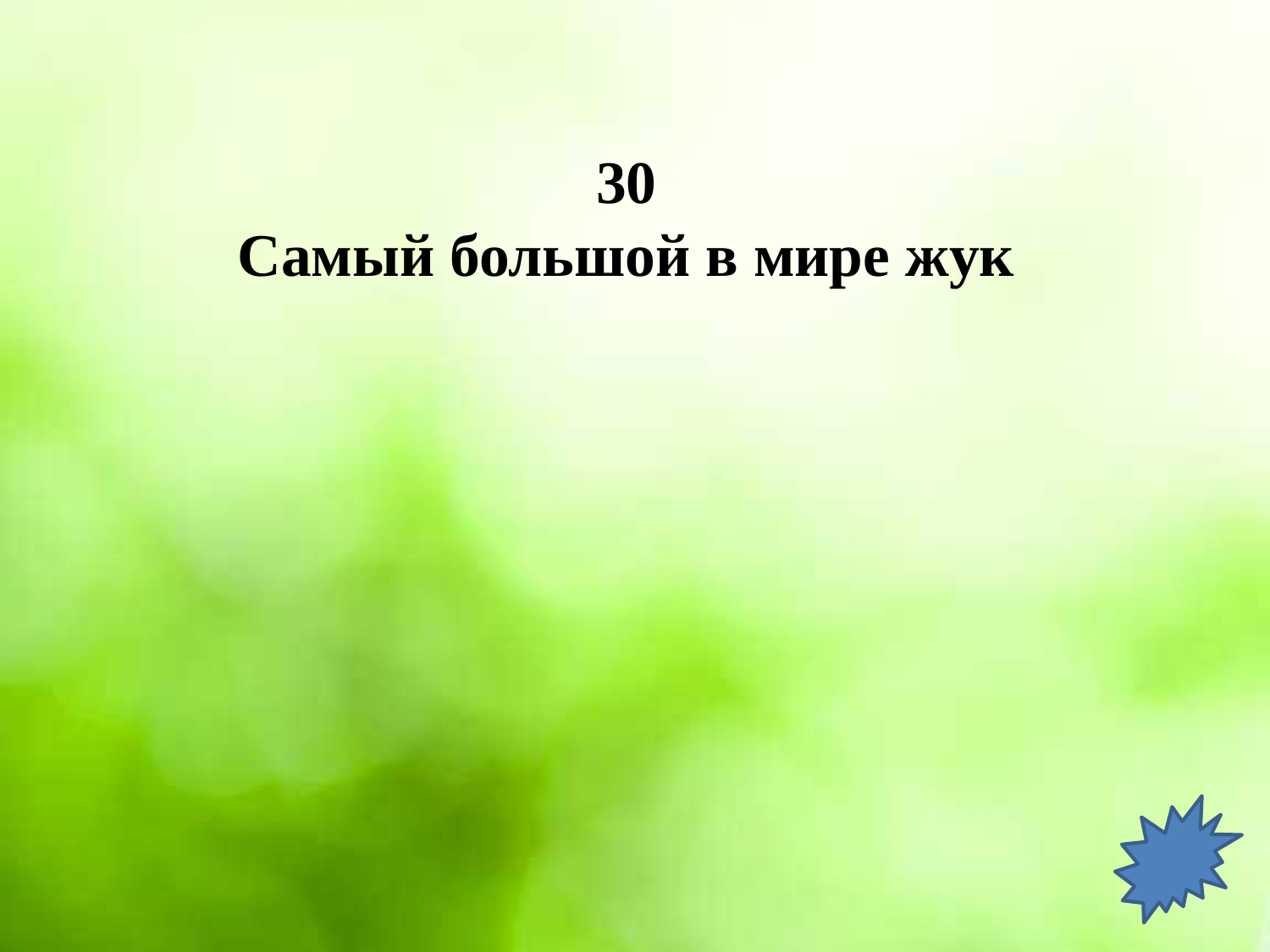

# 30 Самый большой в мире жук